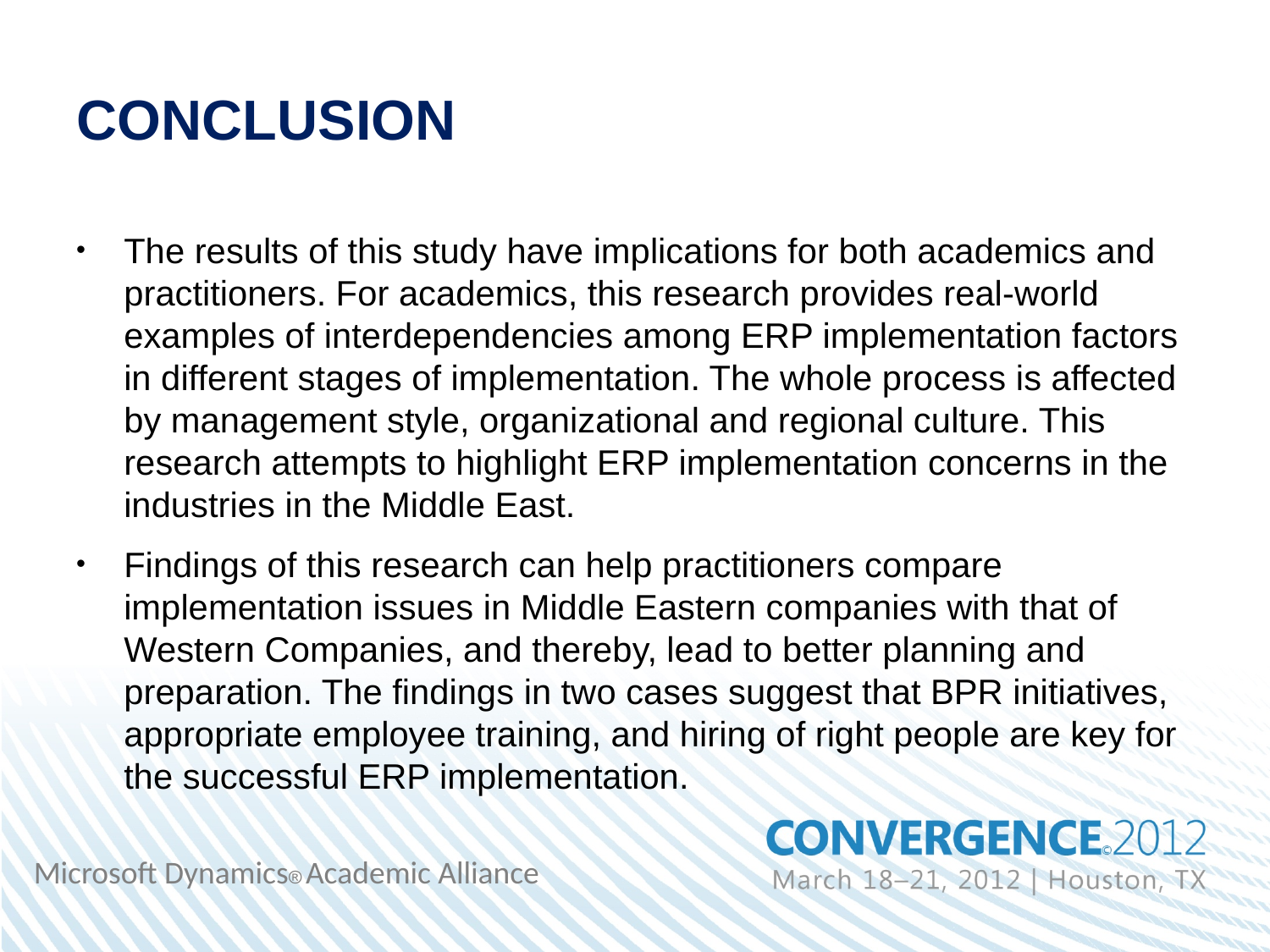

# CONCLUSION
The results of this study have implications for both academics and practitioners. For academics, this research provides real-world examples of interdependencies among ERP implementation factors in different stages of implementation. The whole process is affected by management style, organizational and regional culture. This research attempts to highlight ERP implementation concerns in the industries in the Middle East.
Findings of this research can help practitioners compare implementation issues in Middle Eastern companies with that of Western Companies, and thereby, lead to better planning and preparation. The findings in two cases suggest that BPR initiatives, appropriate employee training, and hiring of right people are key for the successful ERP implementation.